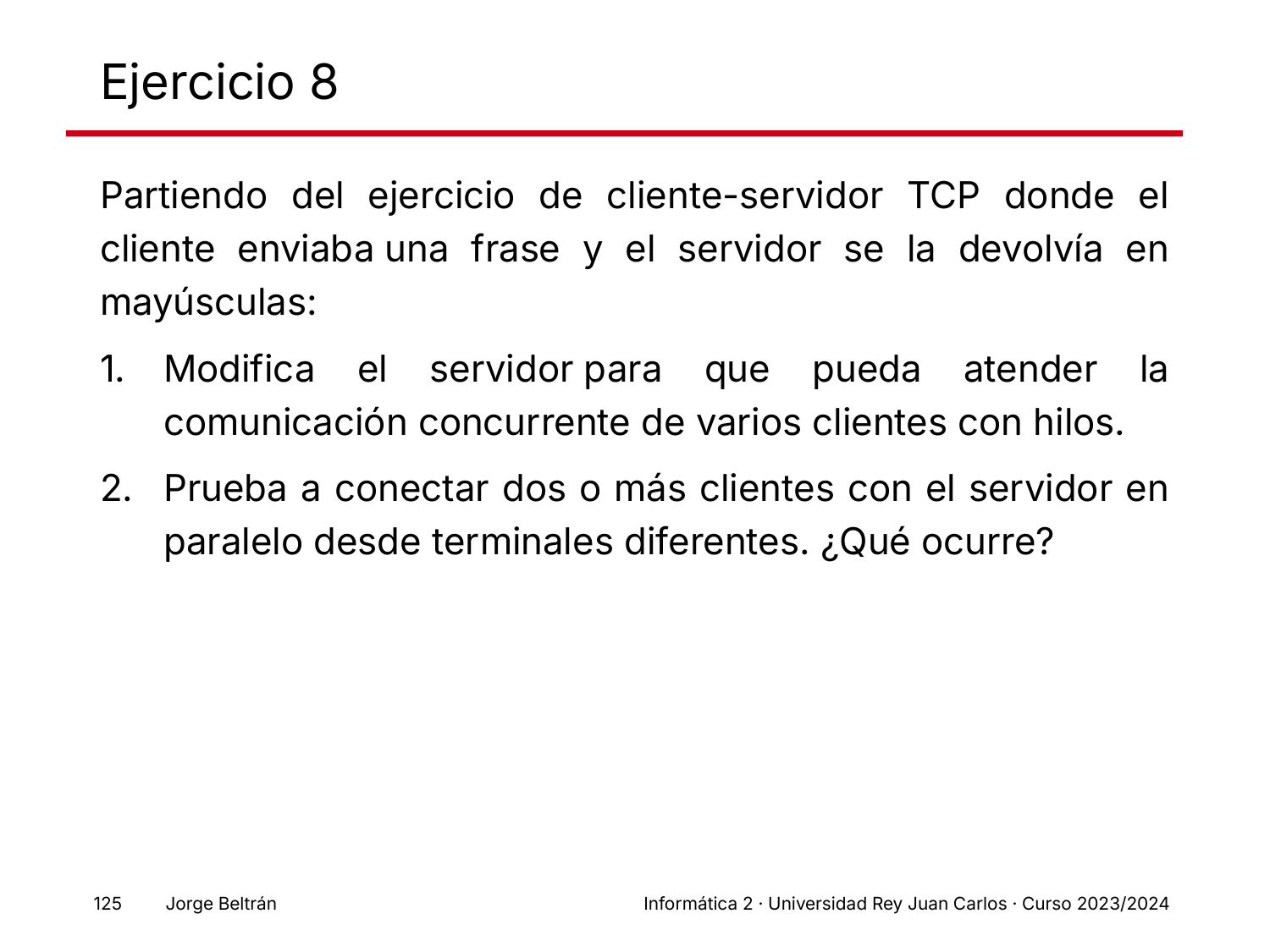

# Ejercicio 8
Partiendo del ejercicio de cliente-servidor TCP donde el cliente enviaba una frase y el servidor se la devolvía en mayúsculas:
Modifica el servidor para que pueda atender la comunicación concurrente de varios clientes con hilos.
Prueba a conectar dos o más clientes con el servidor en paralelo desde terminales diferentes. ¿Qué ocurre?